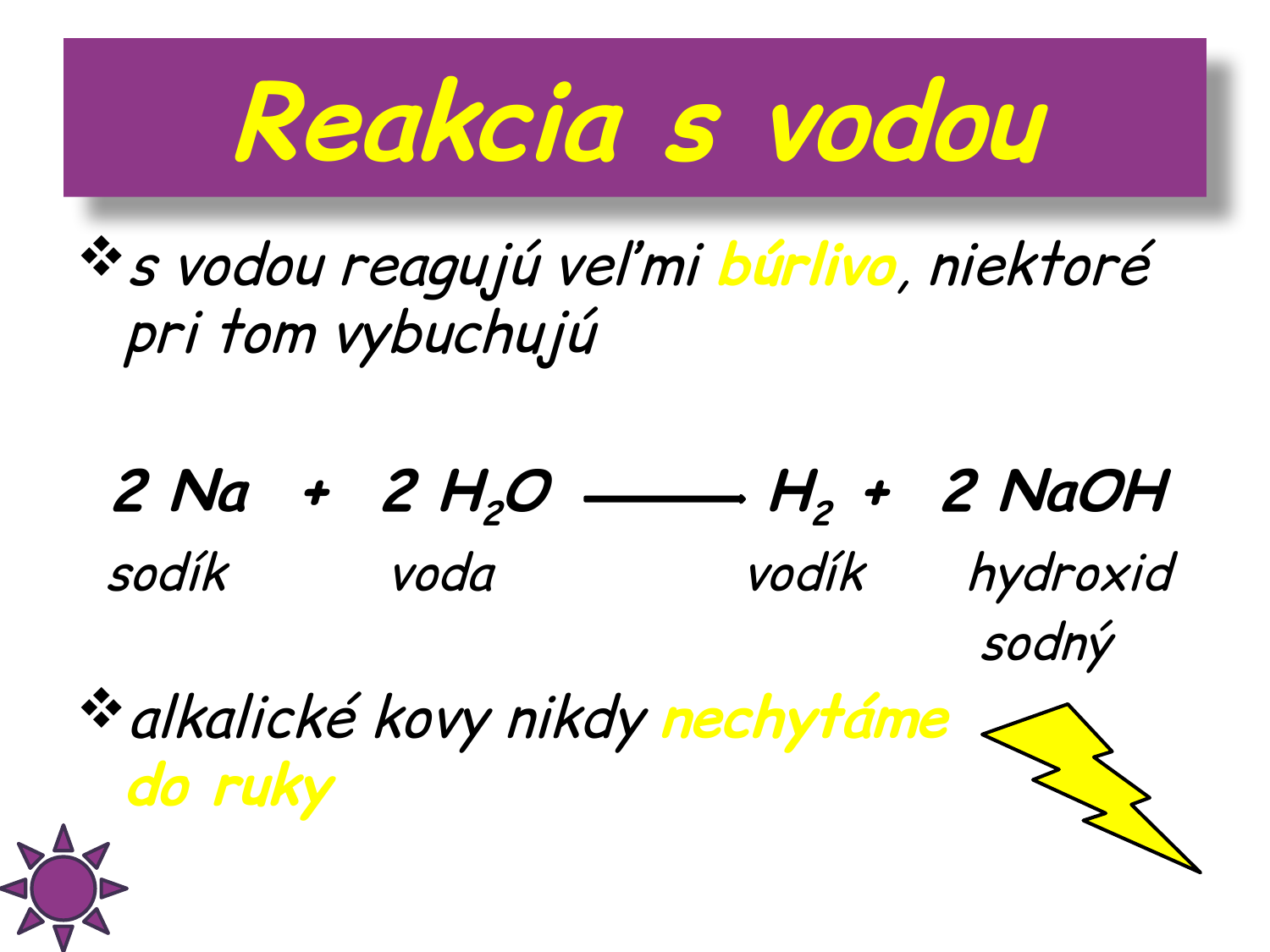

# Reakcia s vodou
s vodou reagujú veľmi búrlivo, niektoré pri tom vybuchujú

  2 Na  +  2 H2O         H2 +  2 NaOH
  sodík           voda                 vodík       hydroxid
                                                             sodný
alkalické kovy nikdy nechytáme            do ruky